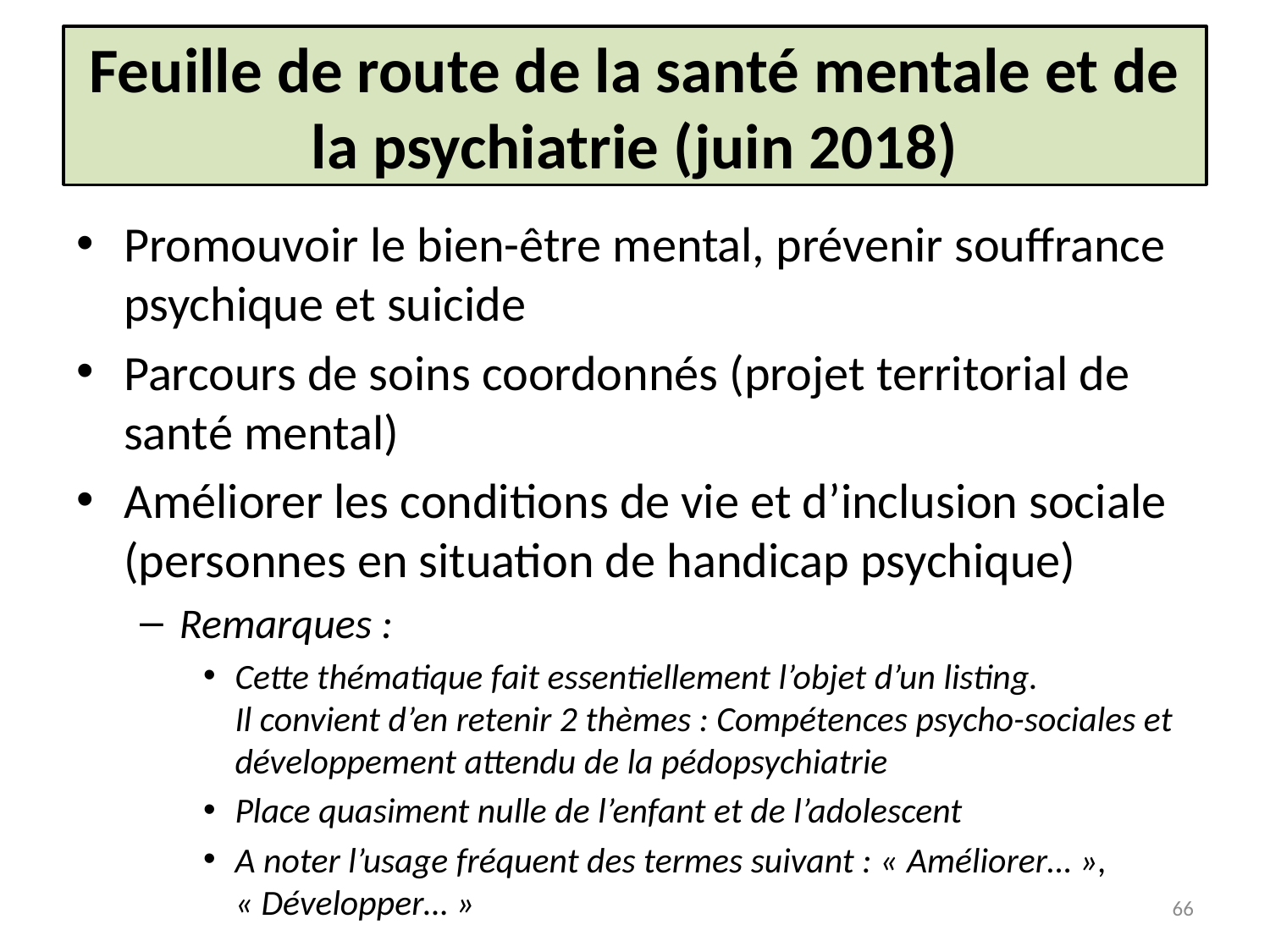

# Feuille de route de la santé mentale et de la psychiatrie (juin 2018)
Promouvoir le bien-être mental, prévenir souffrance psychique et suicide
Parcours de soins coordonnés (projet territorial de santé mental)
Améliorer les conditions de vie et d’inclusion sociale (personnes en situation de handicap psychique)
Remarques :
Cette thématique fait essentiellement l’objet d’un listing.
Il convient d’en retenir 2 thèmes : Compétences psycho-sociales et développement attendu de la pédopsychiatrie
Place quasiment nulle de l’enfant et de l’adolescent
A noter l’usage fréquent des termes suivant : « Améliorer… », « Développer… »

66